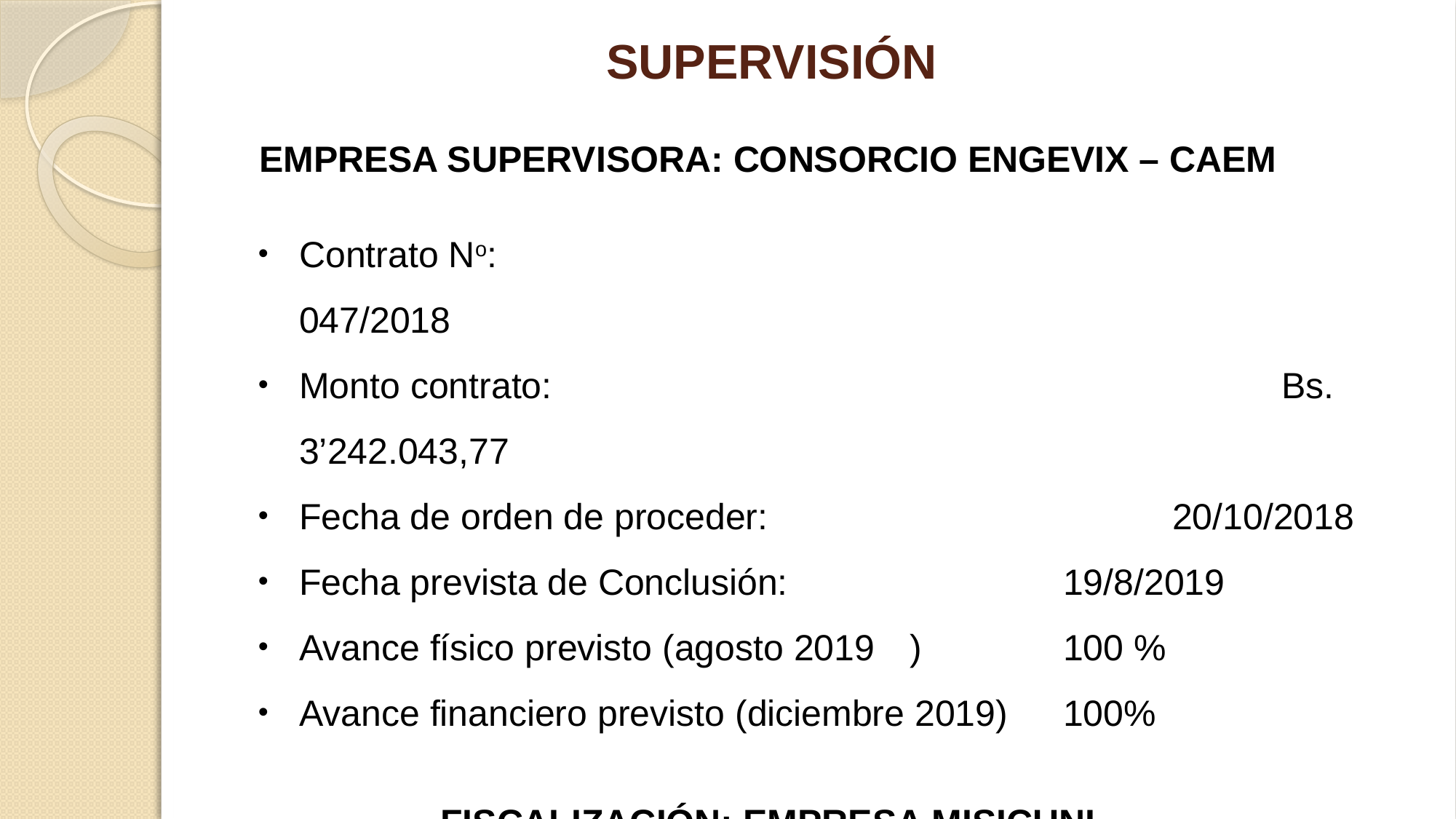

# SUPERVISIÓN
EMPRESA SUPERVISORA: CONSORCIO ENGEVIX – CAEM

Contrato No:					047/2018
Monto contrato:					Bs. 3’242.043,77
Fecha de orden de proceder:				20/10/2018
Fecha prevista de Conclusión:			19/8/2019
Avance físico previsto (agosto 2019	)		100 %
Avance financiero previsto (diciembre 2019)	100%

FISCALIZACIÓN: EMPRESA MISICUNI